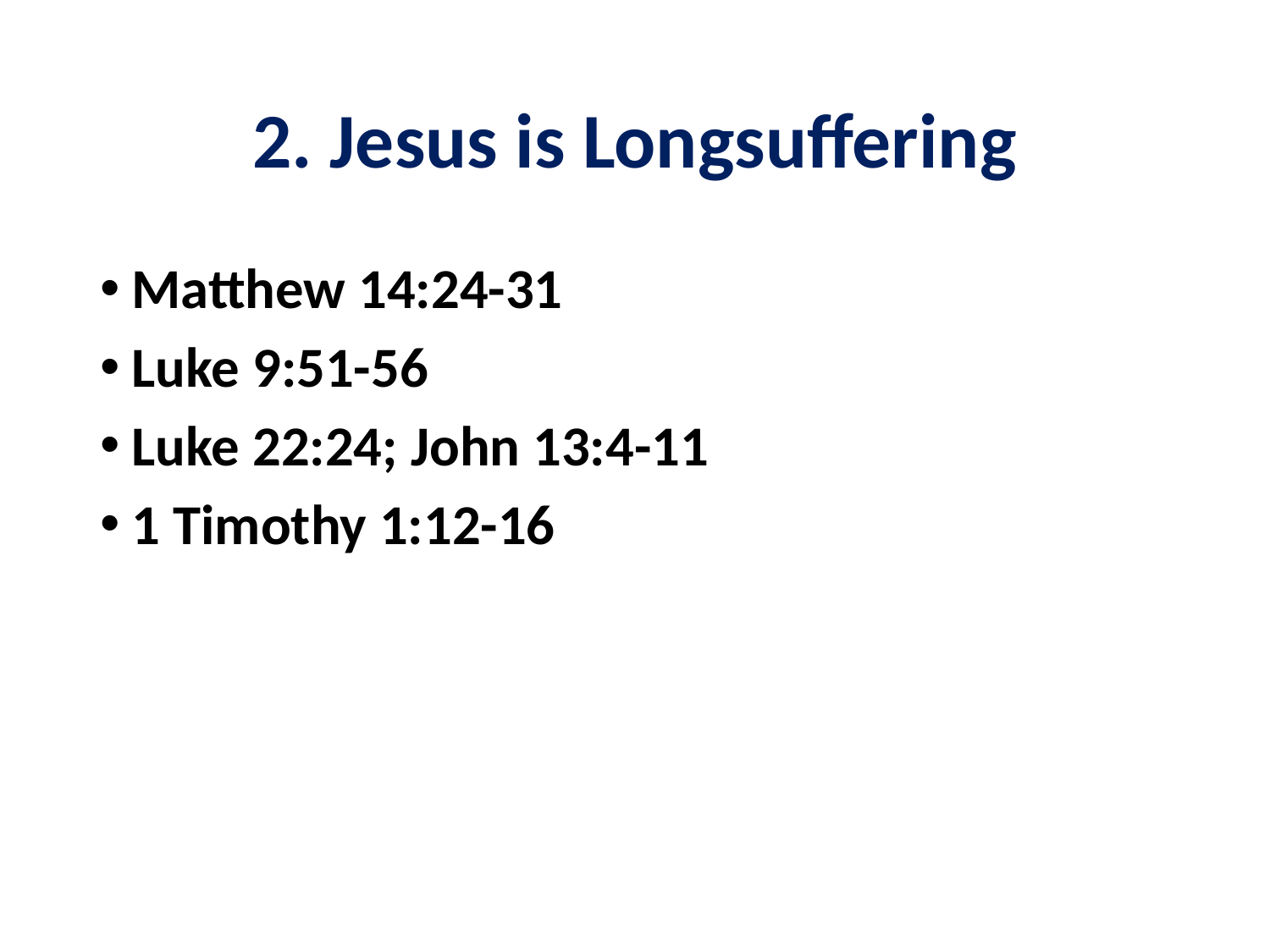

# 2. Jesus is Longsuffering
Matthew 14:24-31
Luke 9:51-56
Luke 22:24; John 13:4-11
1 Timothy 1:12-16